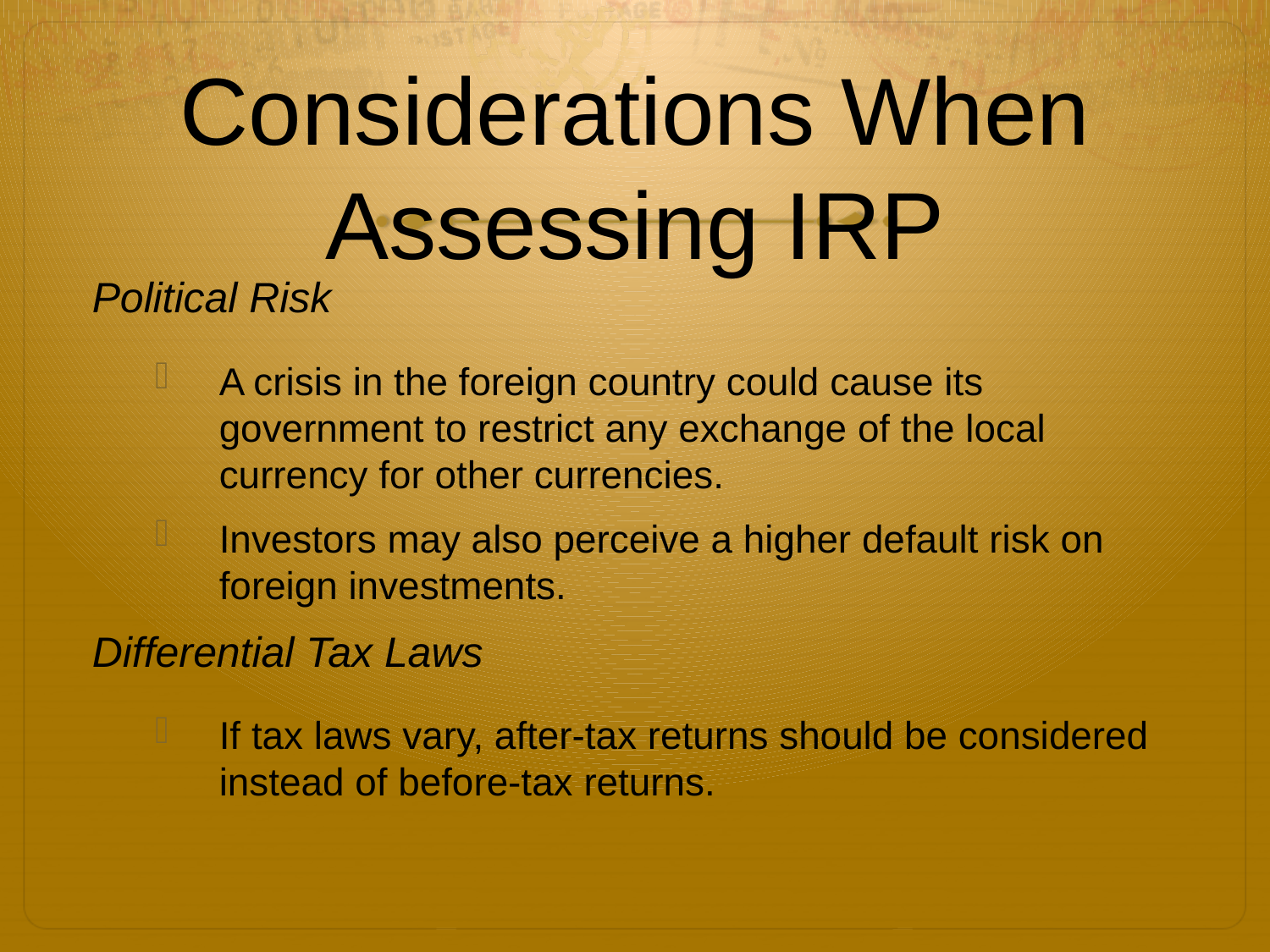

# Considerations When Assessing IRP
Political Risk
A crisis in the foreign country could cause its government to restrict any exchange of the local currency for other currencies.
Investors may also perceive a higher default risk on foreign investments.
Differential Tax Laws
If tax laws vary, after-tax returns should be considered instead of before-tax returns.